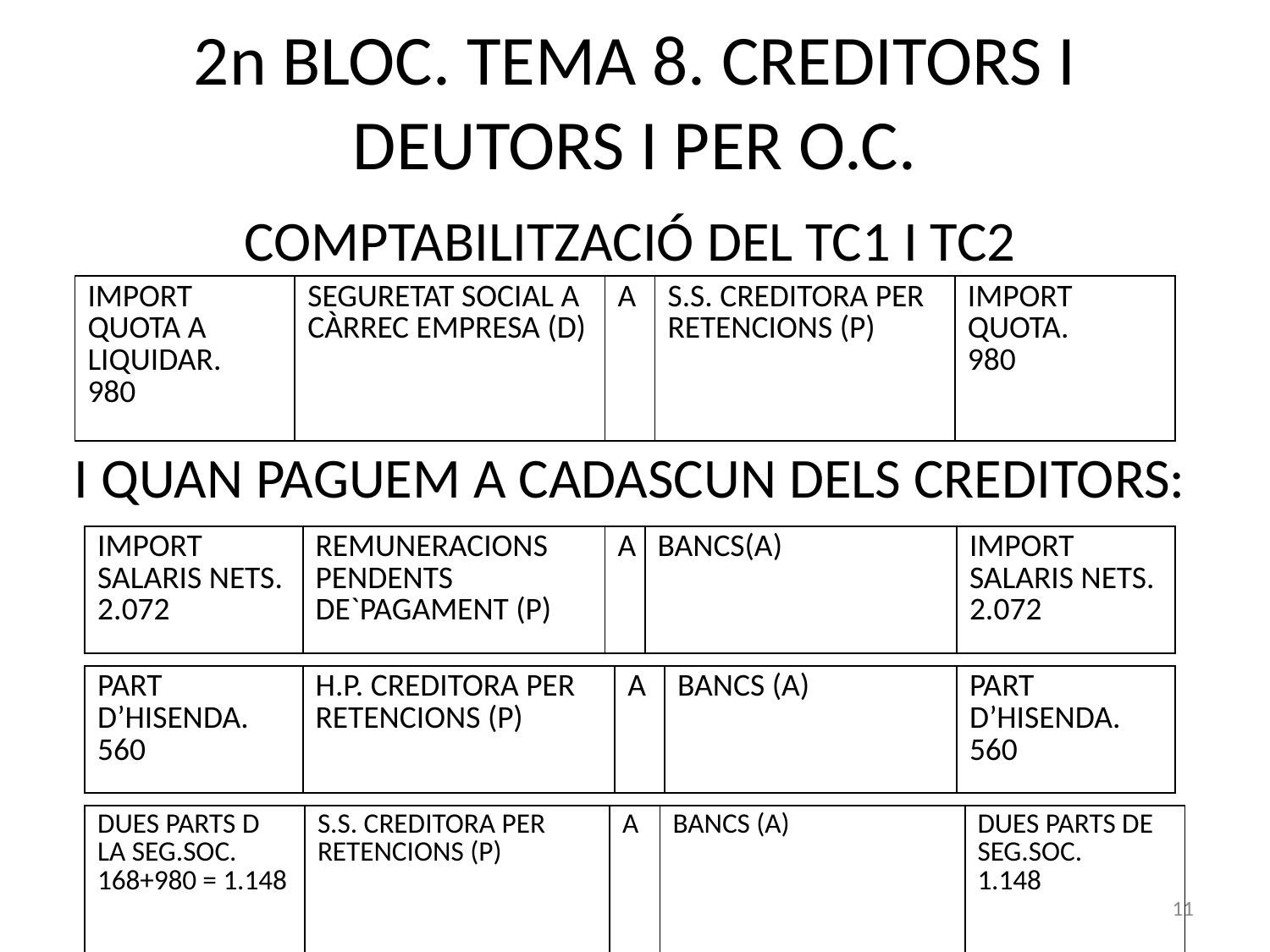

# 2n BLOC. TEMA 8. CREDITORS I DEUTORS I PER O.C.
COMPTABILITZACIÓ DEL TC1 I TC2

I QUAN PAGUEM A CADASCUN DELS CREDITORS:

| IMPORT QUOTA A LIQUIDAR. 980 | SEGURETAT SOCIAL A CÀRREC EMPRESA (D) | A | S.S. CREDITORA PER RETENCIONS (P) | IMPORT QUOTA. 980 |
| --- | --- | --- | --- | --- |
| IMPORT SALARIS NETS. 2.072 | REMUNERACIONS PENDENTS DE`PAGAMENT (P) | A | BANCS(A) | IMPORT SALARIS NETS. 2.072 |
| --- | --- | --- | --- | --- |
| PART D’HISENDA. 560 | H.P. CREDITORA PER RETENCIONS (P) | A | BANCS (A) | PART D’HISENDA. 560 |
| --- | --- | --- | --- | --- |
| DUES PARTS D LA SEG.SOC. 168+980 = 1.148 | S.S. CREDITORA PER RETENCIONS (P) | A | BANCS (A) | DUES PARTS DE SEG.SOC. 1.148 |
| --- | --- | --- | --- | --- |
11